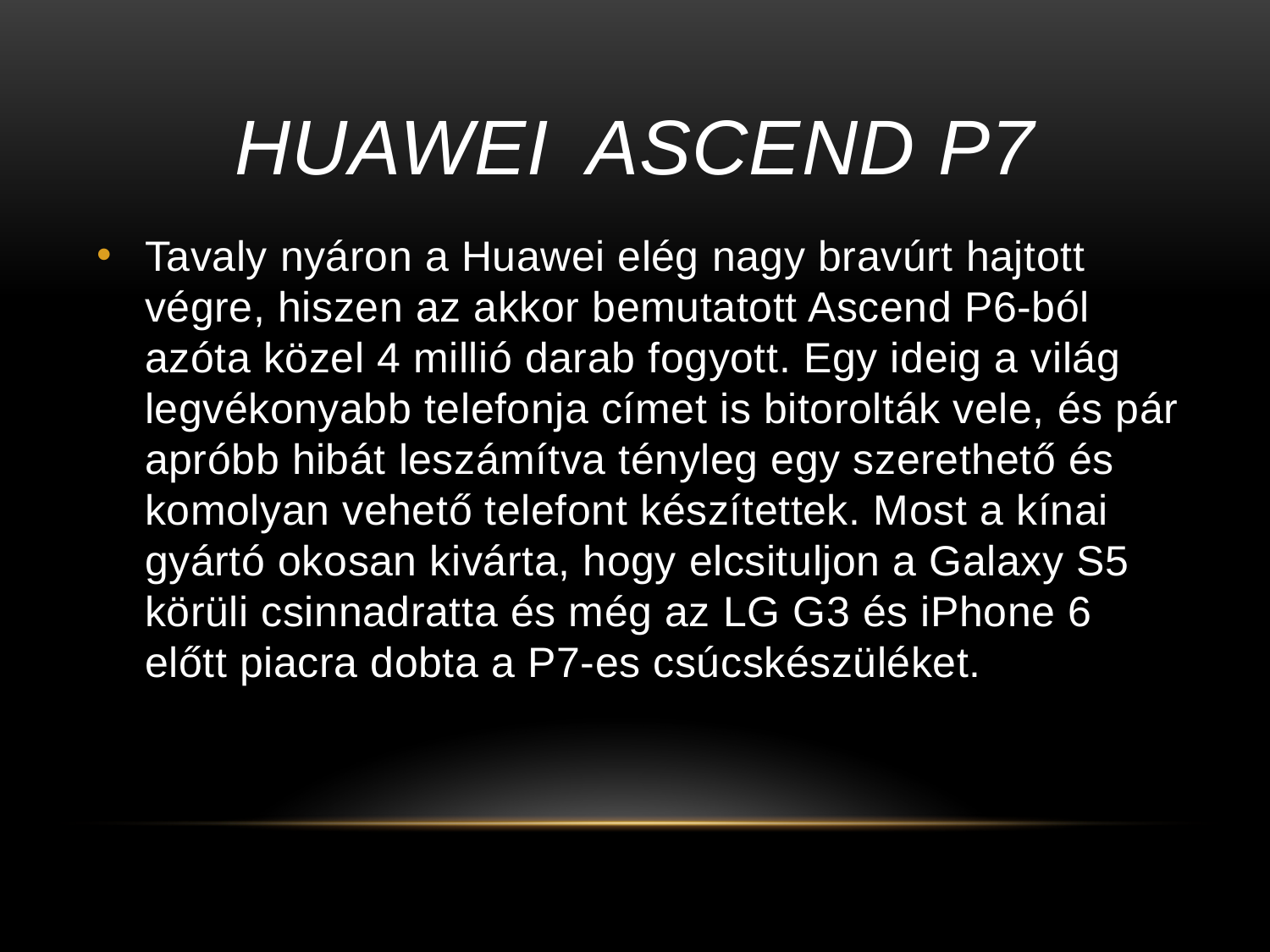

# Huawei  ascend p7
Tavaly nyáron a Huawei elég nagy bravúrt hajtott végre, hiszen az akkor bemutatott Ascend P6-ból azóta közel 4 millió darab fogyott. Egy ideig a világ legvékonyabb telefonja címet is bitorolták vele, és pár apróbb hibát leszámítva tényleg egy szerethető és komolyan vehető telefont készítettek. Most a kínai gyártó okosan kivárta, hogy elcsituljon a Galaxy S5 körüli csinnadratta és még az LG G3 és iPhone 6 előtt piacra dobta a P7-es csúcskészüléket.